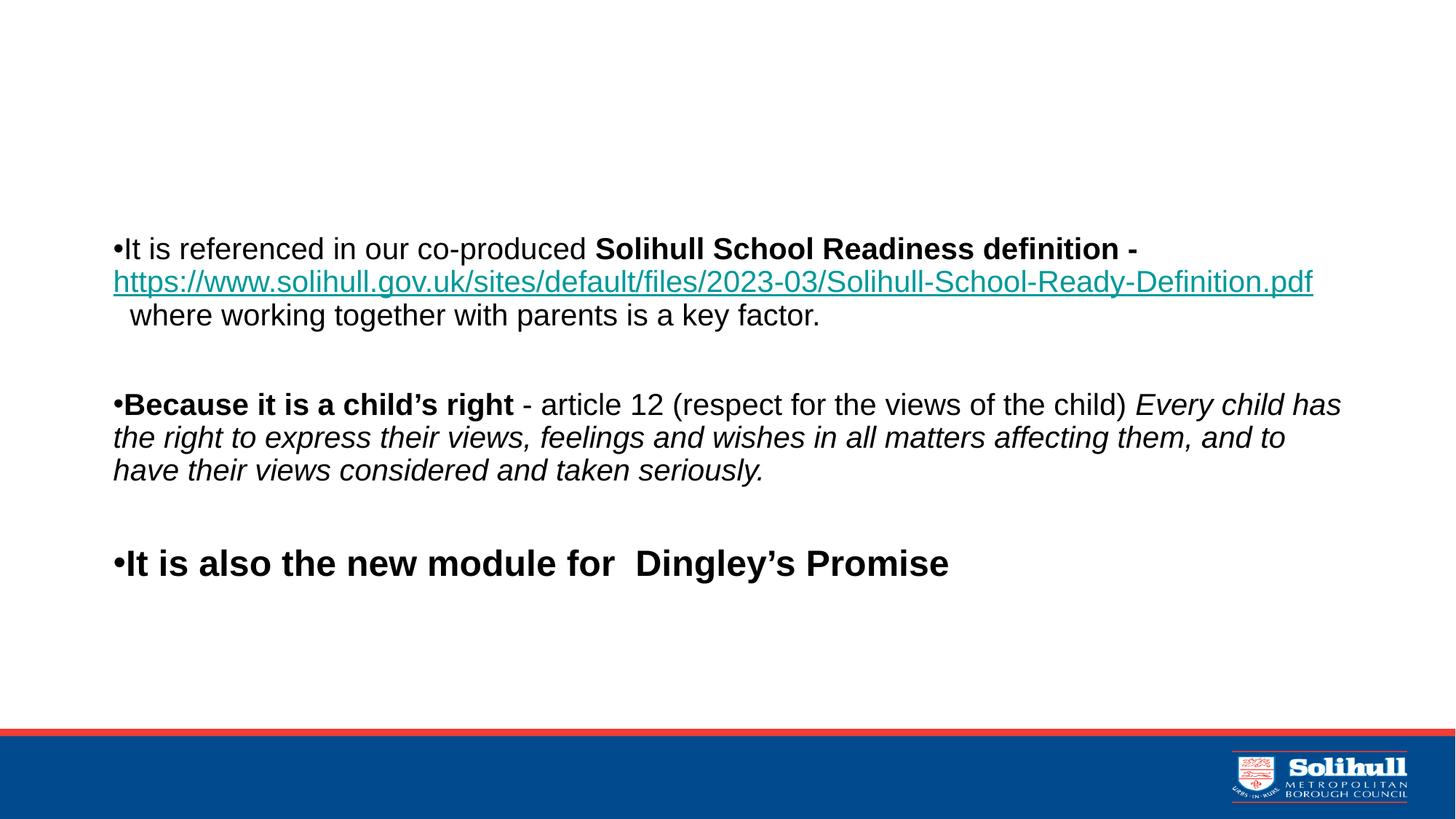

It is referenced in our co-produced Solihull School Readiness definition - https://www.solihull.gov.uk/sites/default/files/2023-03/Solihull-School-Ready-Definition.pdf   where working together with parents is a key factor.

Because it is a child’s right - article 12 (respect for the views of the child) Every child has the right to express their views, feelings and wishes in all matters affecting them, and to have their views considered and taken seriously.

It is also the new module for  Dingley’s Promise